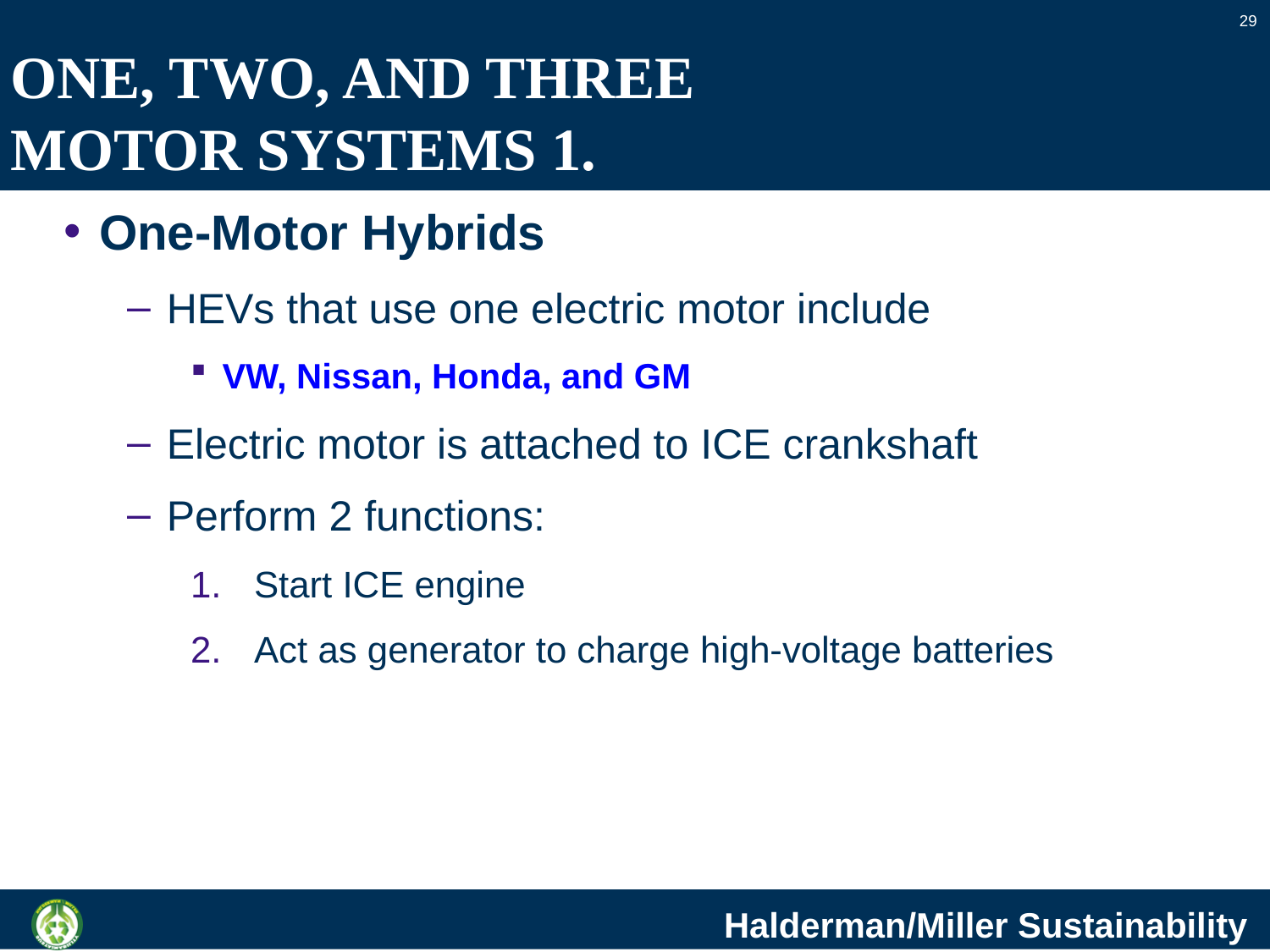

29
# ONE, TWO, AND THREE MOTOR SYSTEMS 1.
One-Motor Hybrids
HEVs that use one electric motor include
VW, Nissan, Honda, and GM
Electric motor is attached to ICE crankshaft
Perform 2 functions:
Start ICE engine
Act as generator to charge high-voltage batteries